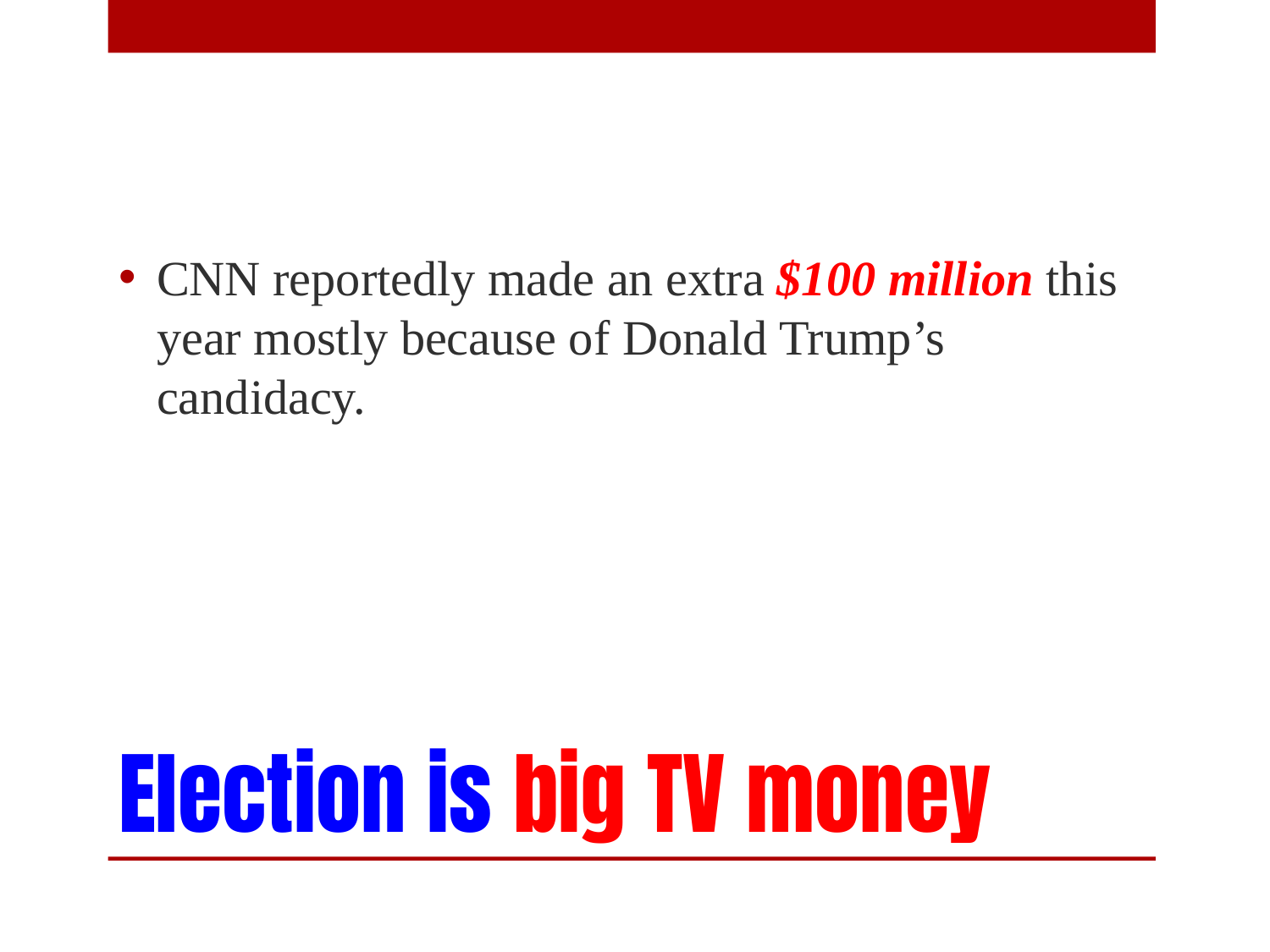

CNN reportedly made an extra $100 million this year mostly because of Donald Trump’s candidacy.

# Election is big TV money